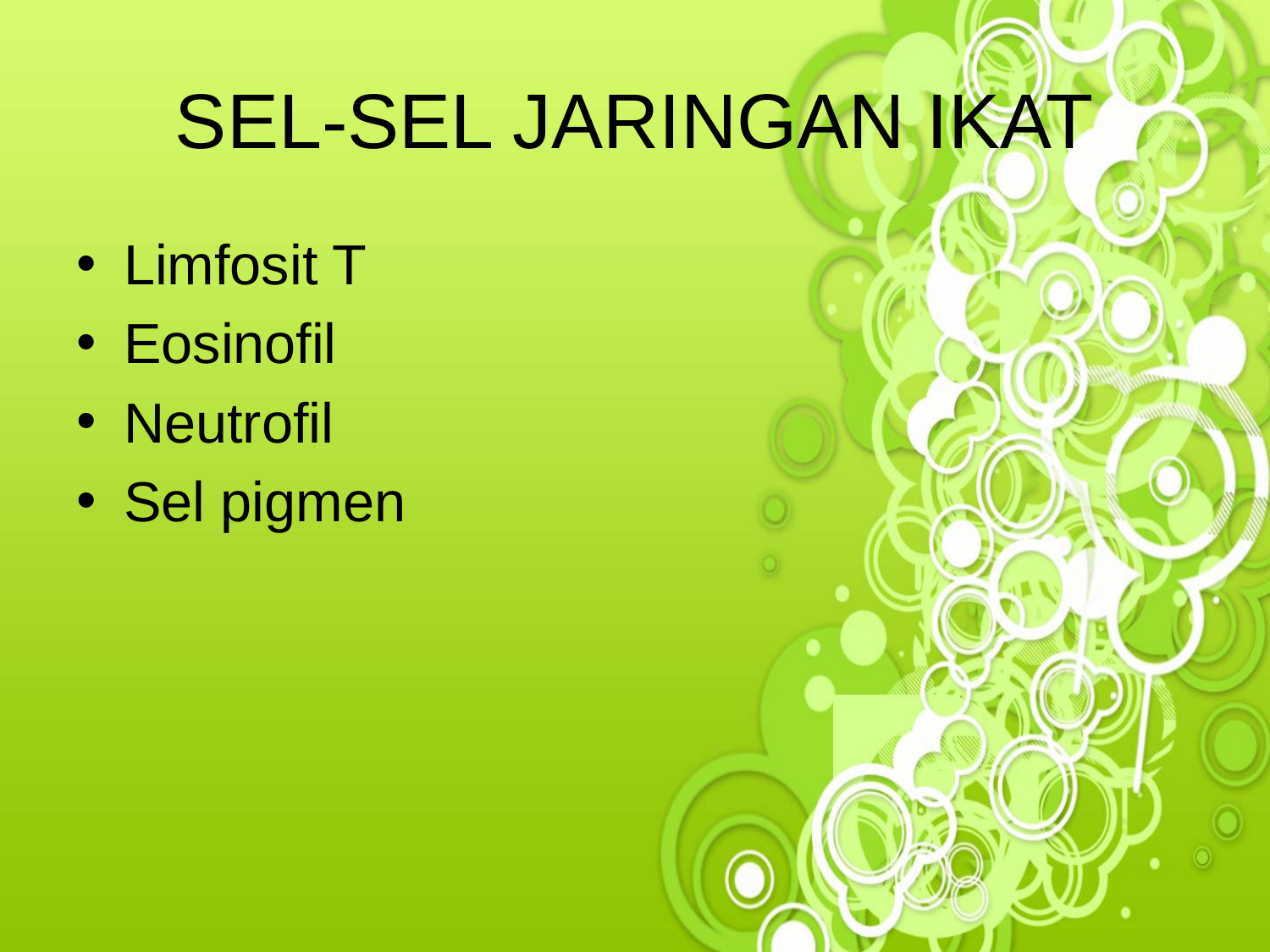

# SEL-SEL JARINGAN IKAT
Limfosit T
Eosinofil
Neutrofil
Sel pigmen